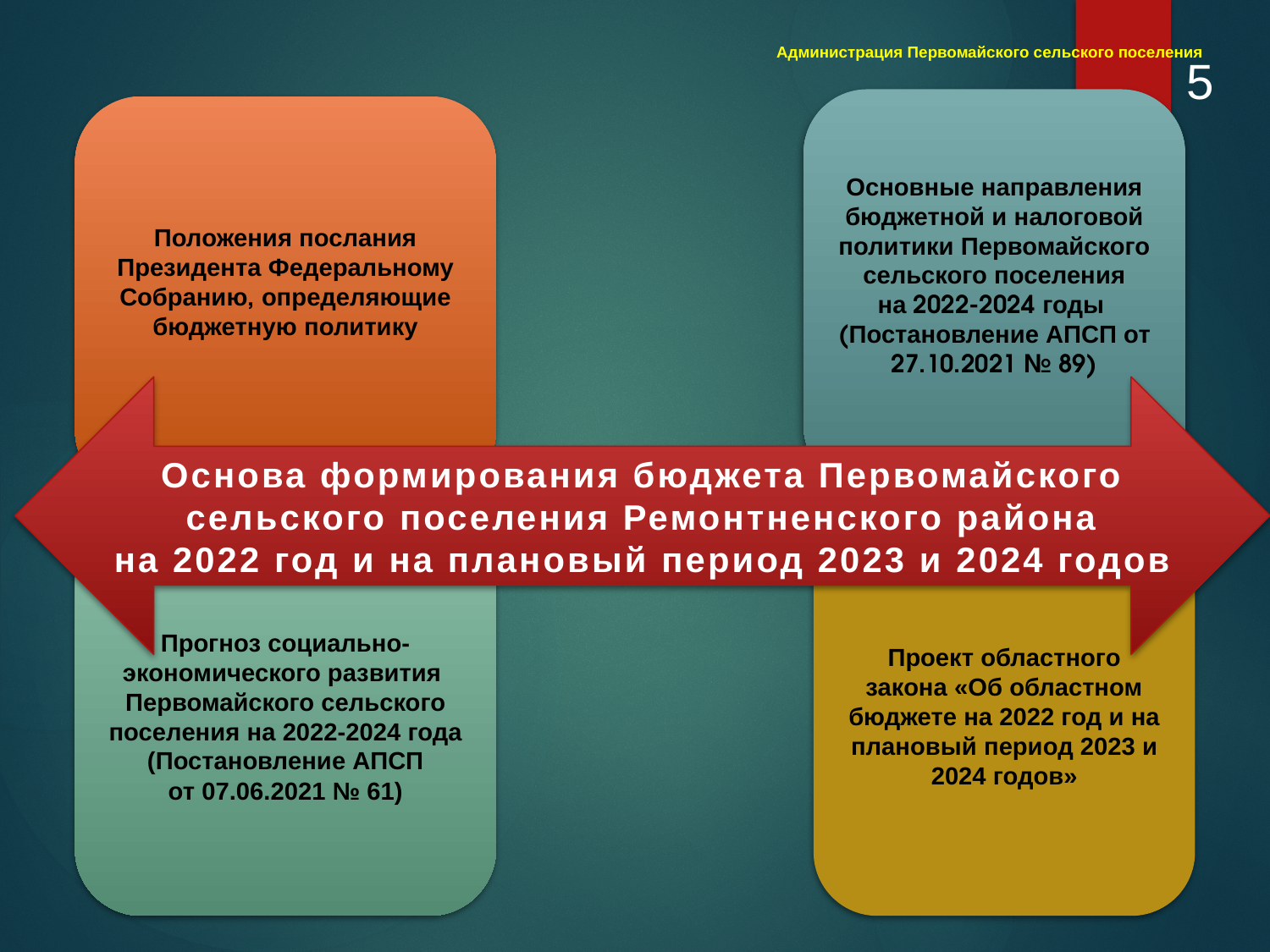

Администрация Первомайского сельского поселения
5
Основные направления бюджетной и налоговой политики Первомайского сельского поселения
на 2022-2024 годы
(Постановление АПСП от 27.10.2021 № 89)

Положения послания Президента Федеральному Собранию, определяющие бюджетную политику

Основа формирования бюджета Первомайского сельского поселения Ремонтненского района
на 2022 год и на плановый период 2023 и 2024 годов

Прогноз социально-экономического развития  Первомайского сельского поселения на 2022-2024 года
(Постановление АПСП
от 07.06.2021 № 61)

Проект областного закона «Об областном бюджете на 2022 год и на плановый период 2023 и 2024 годов»